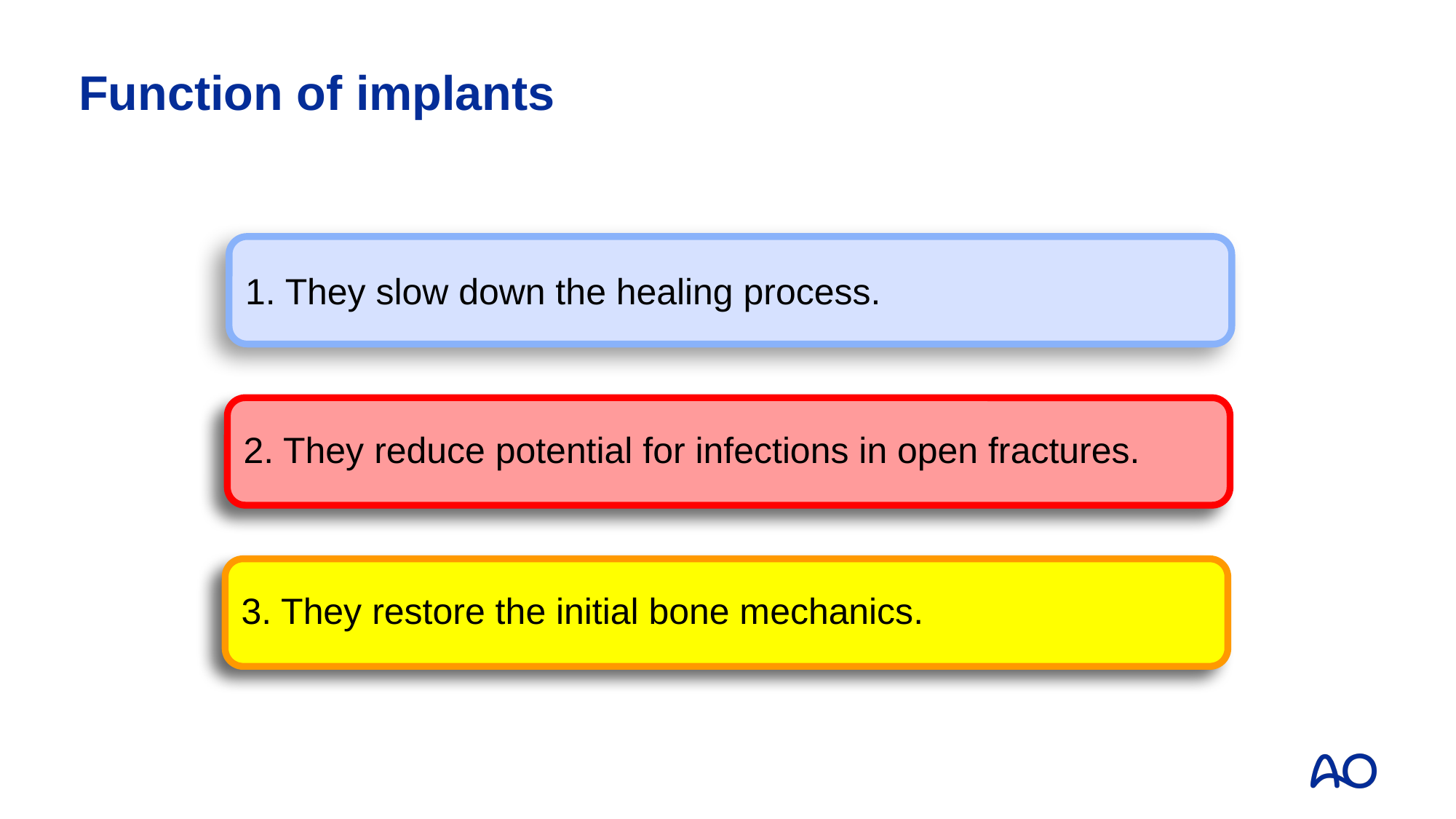

# Function of implants
1. They slow down the healing process.
2. They reduce potential for infections in open fractures.
3. They restore the initial bone mechanics.